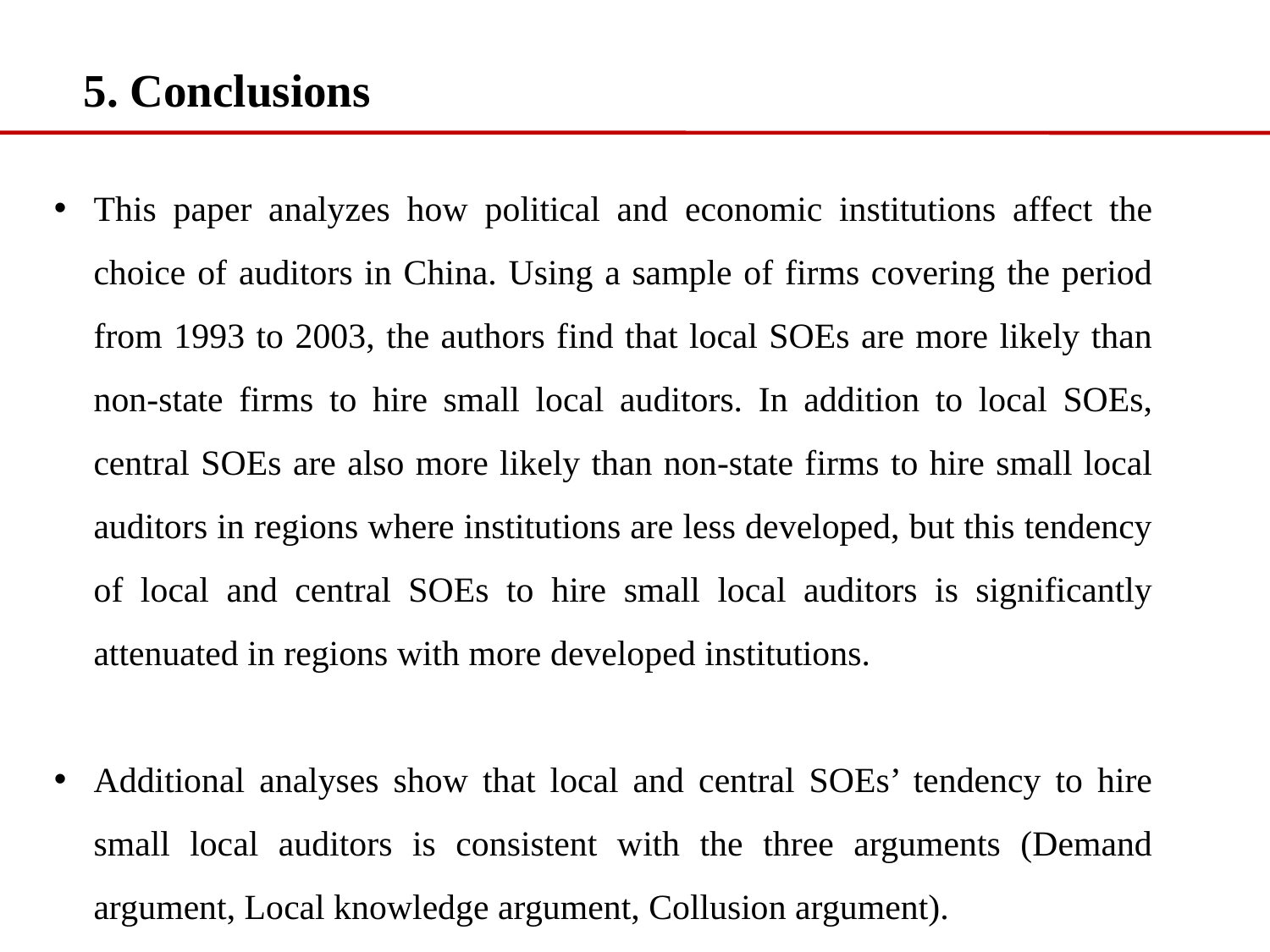

5. Conclusions
This paper analyzes how political and economic institutions affect the choice of auditors in China. Using a sample of firms covering the period from 1993 to 2003, the authors find that local SOEs are more likely than non-state firms to hire small local auditors. In addition to local SOEs, central SOEs are also more likely than non-state firms to hire small local auditors in regions where institutions are less developed, but this tendency of local and central SOEs to hire small local auditors is significantly attenuated in regions with more developed institutions.

Additional analyses show that local and central SOEs’ tendency to hire small local auditors is consistent with the three arguments (Demand argument, Local knowledge argument, Collusion argument).